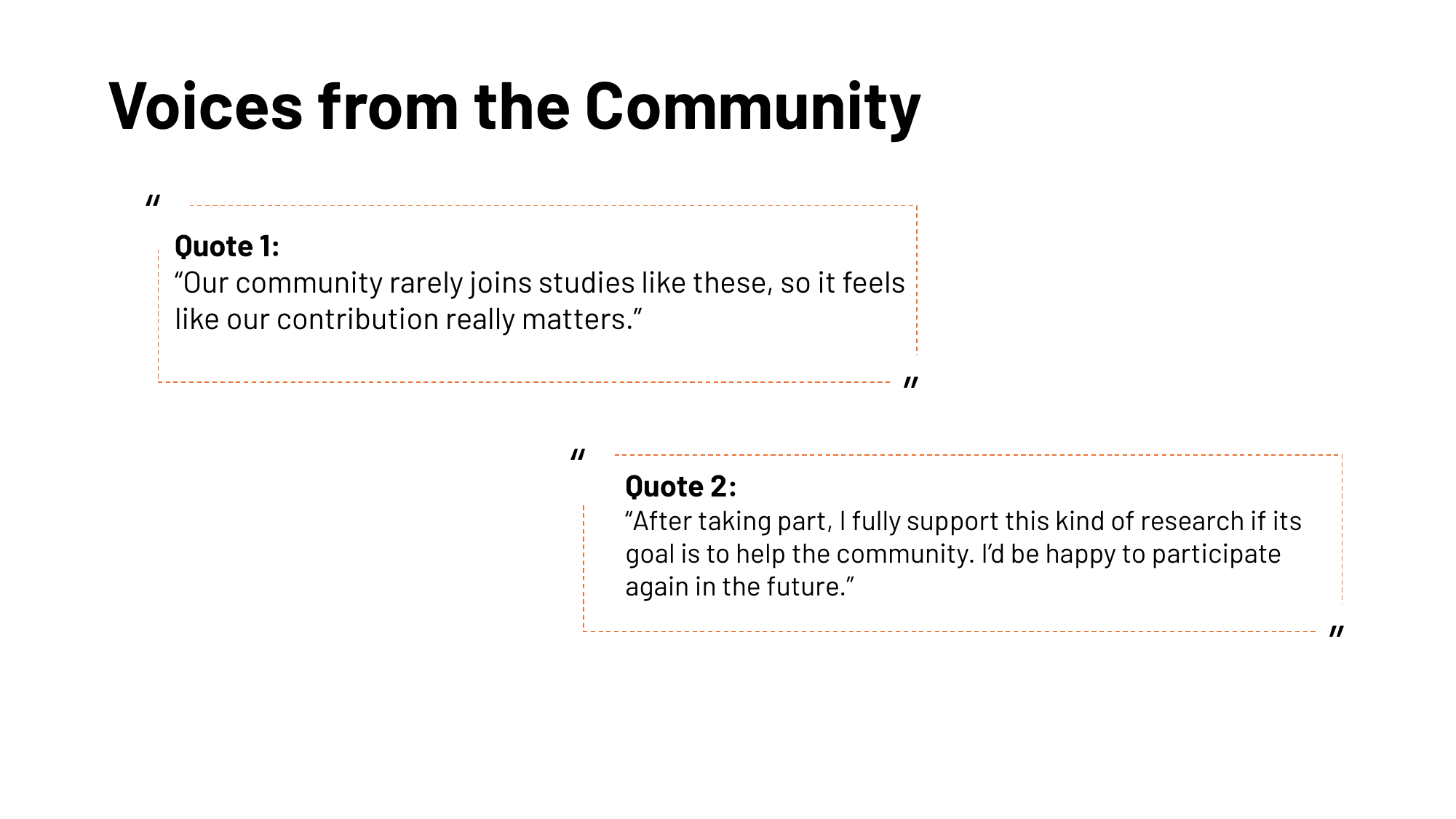

Voices from the Community
“

Quote 1:
“Our community rarely joins studies like these, so it feels like our contribution really matters.”
”
“

Quote 2:
“After taking part, I fully support this kind of research if its goal is to help the community. I’d be happy to participate again in the future.”
”